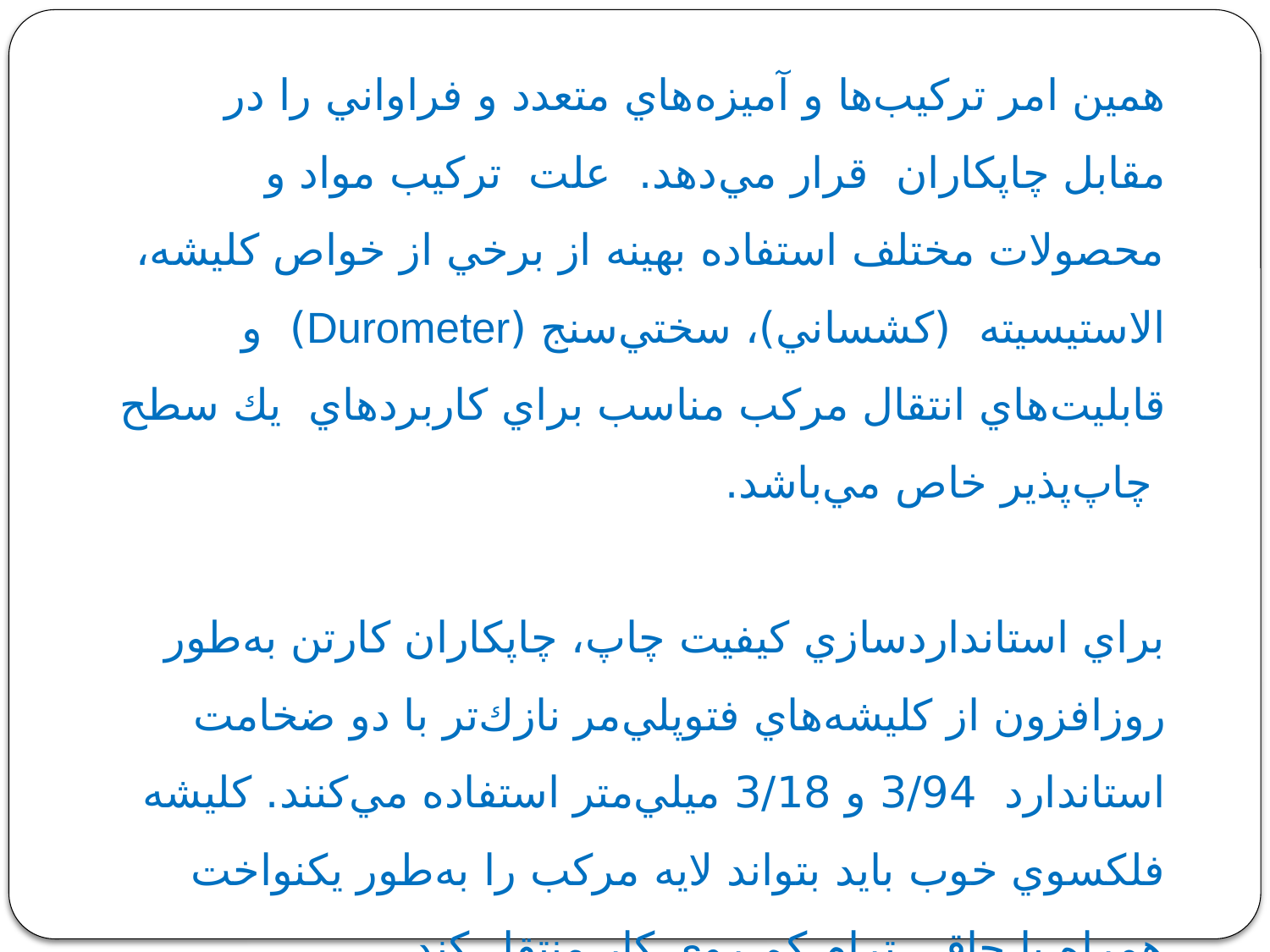

# همين امر تركيب‌ها و آميزه‌هاي متعدد و فراواني را در مقابل چاپكاران  قرار مي‌‌دهد.  علت  تركيب مواد و محصولات مختلف استفاده بهينه از برخي از خواص كليشه، الاستيسيته  (كشساني)، سختي‌سنج (Durometer)  و قابليت‌هاي انتقال مركب مناسب براي كاربردهاي  يك سطح  چاپ‌پذير خاص مي‌‌باشد.   براي استانداردسازي كيفيت چاپ، چاپكاران كارتن به‌طور روزافزون از كليشه‌هاي فتوپلي‌مر نازك‌تر با دو ضخامت استاندارد  3/94 و 3/18 ميلي‌متر استفاده مي‌‌كنند. كليشه فلكسوي خوب بايد بتواند لايه مركب را به‌طور يكنواخت همراه با چاقي ترام كم روي كار منتقل كند.